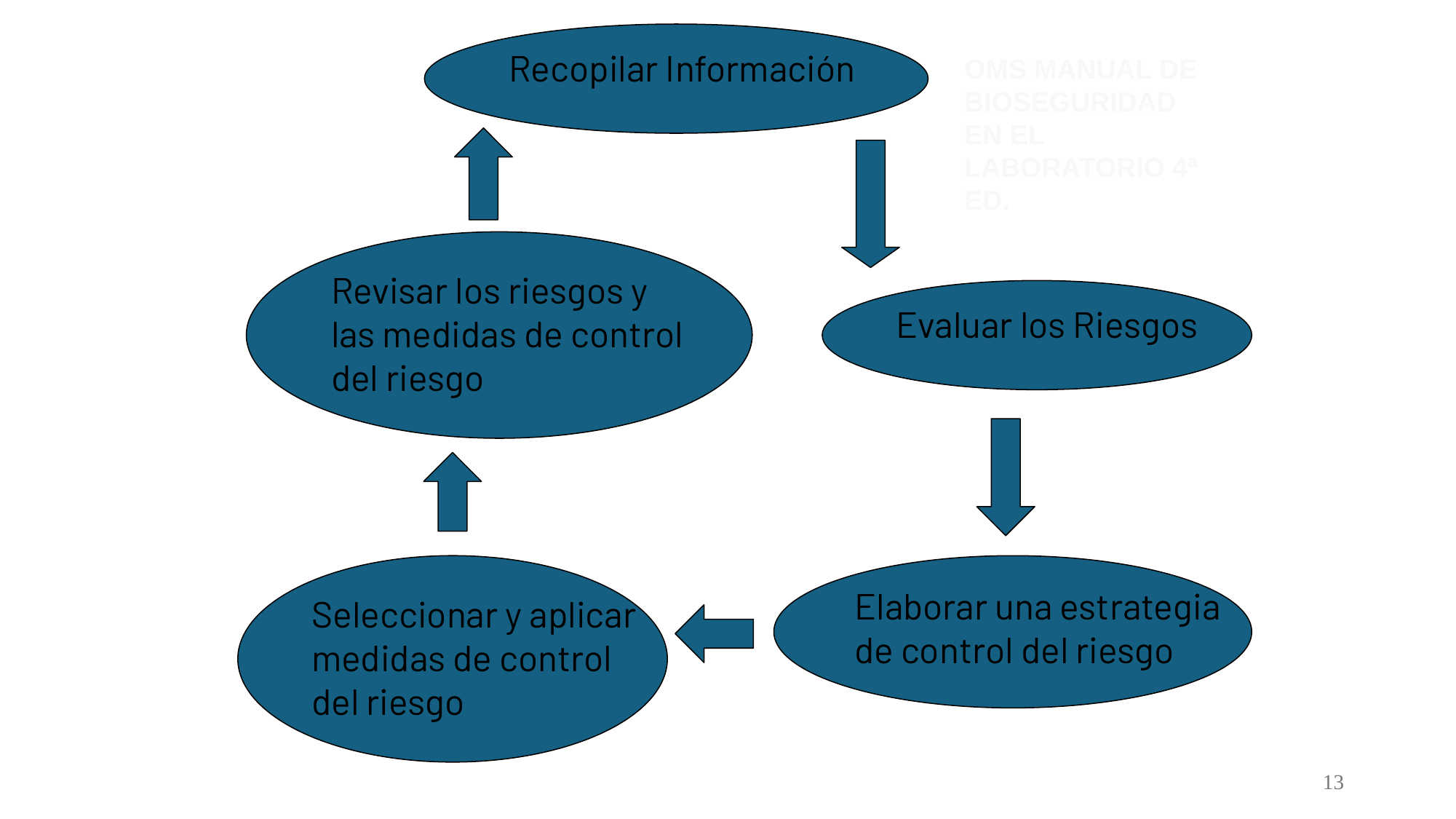

Recopilar Información
OMS MANUAL DE BIOSEGURIDAD EN EL LABORATORIO 4ª ED.

Revisar los riesgos y
las medidas de control
del riesgo
Evaluar los Riesgos

Elaborar una estrategia
de control del riesgo
Seleccionar y aplicar
medidas de control
del riesgo

13